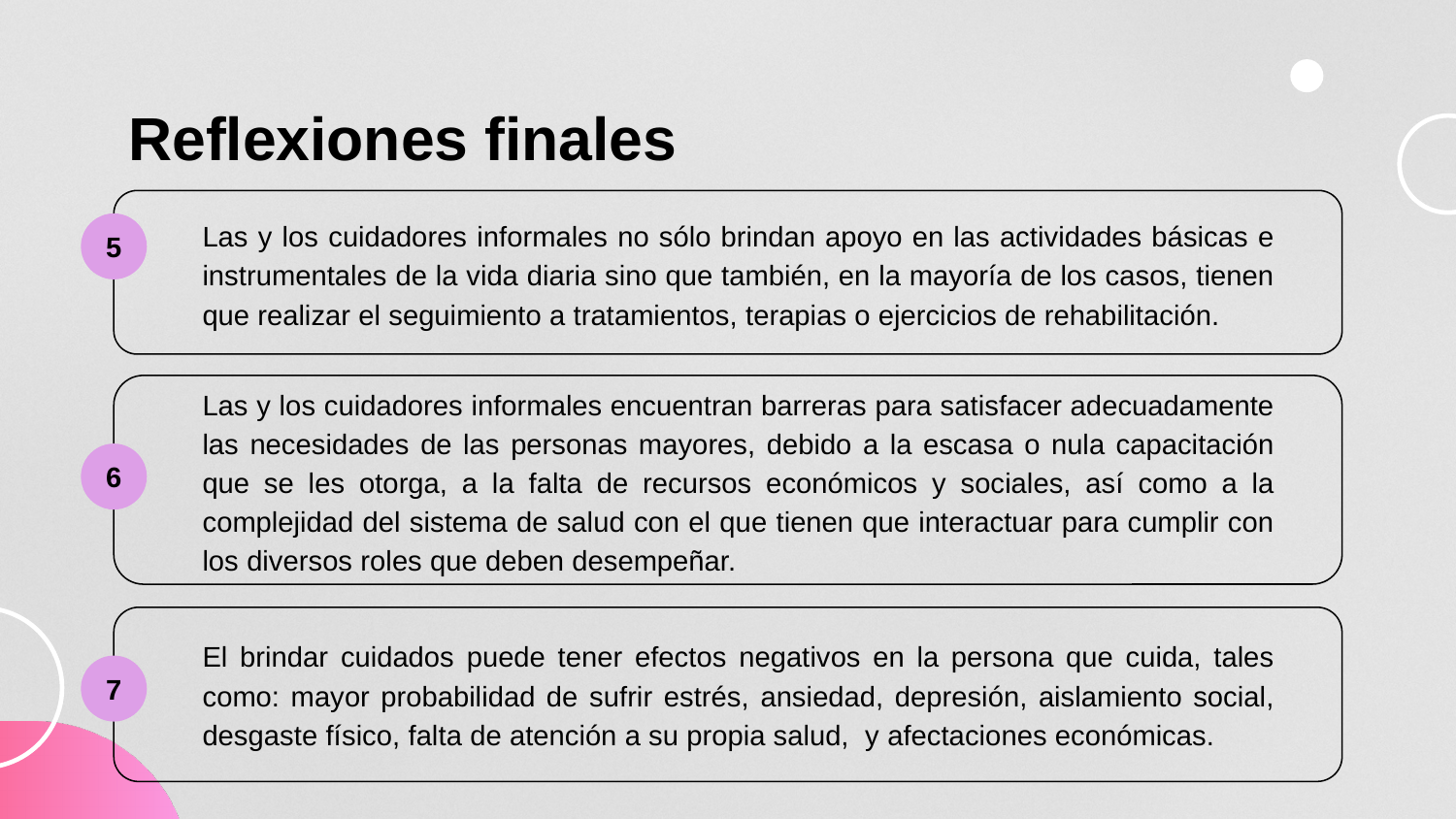

# Reflexiones finales
Las y los cuidadores informales no sólo brindan apoyo en las actividades básicas e instrumentales de la vida diaria sino que también, en la mayoría de los casos, tienen que realizar el seguimiento a tratamientos, terapias o ejercicios de rehabilitación.

5
Las y los cuidadores informales encuentran barreras para satisfacer adecuadamente las necesidades de las personas mayores, debido a la escasa o nula capacitación que se les otorga, a la falta de recursos económicos y sociales, así como a la complejidad del sistema de salud con el que tienen que interactuar para cumplir con los diversos roles que deben desempeñar.

6
El brindar cuidados puede tener efectos negativos en la persona que cuida, tales como: mayor probabilidad de sufrir estrés, ansiedad, depresión, aislamiento social, desgaste físico, falta de atención a su propia salud,  y afectaciones económicas.

7